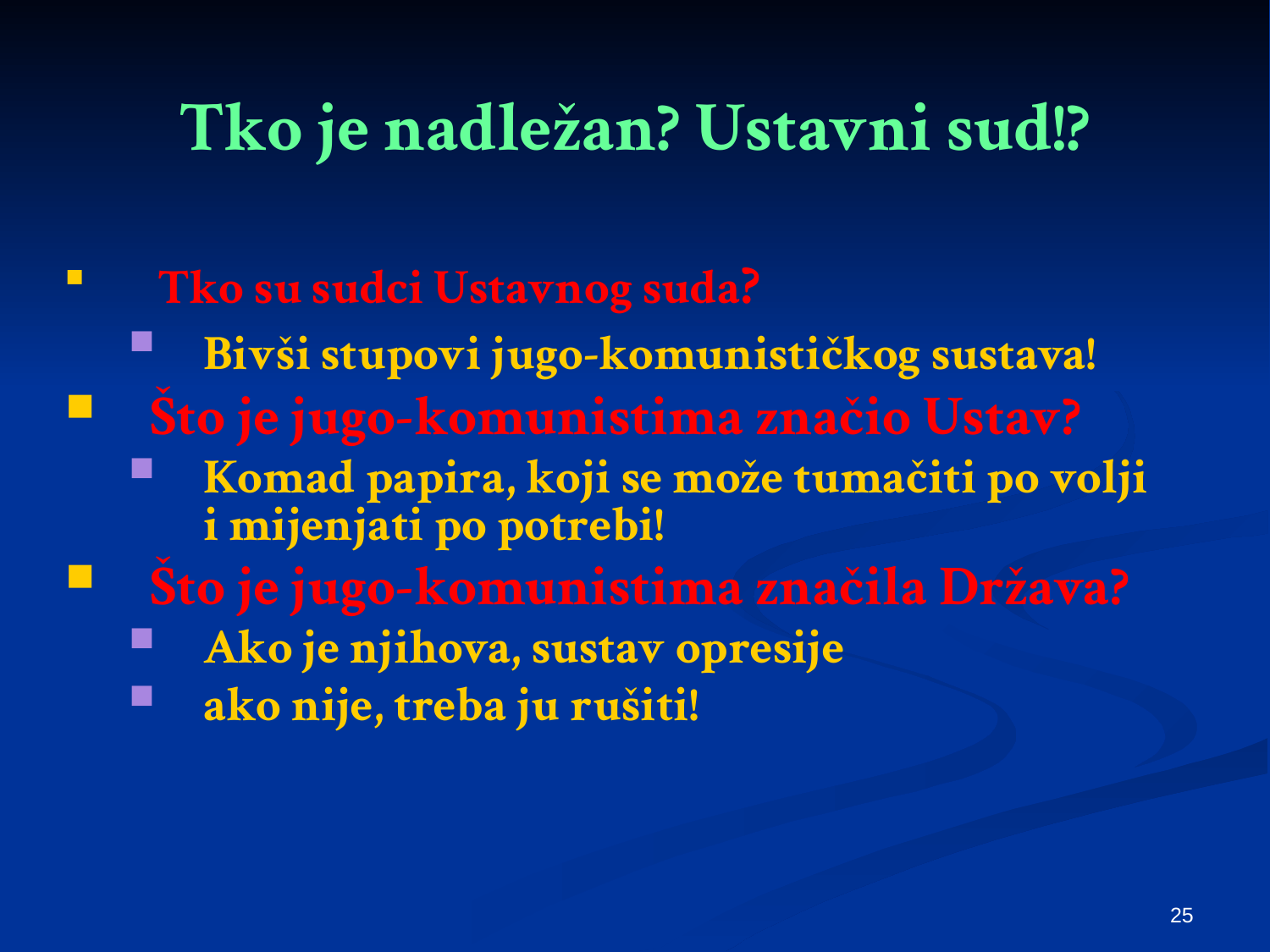

# Tko je nadležan? Ustavni sud!?
 Tko su sudci Ustavnog suda?
Bivši stupovi jugo-komunističkog sustava!
Što je jugo-komunistima značio Ustav?
Komad papira, koji se može tumačiti po volji  i mijenjati po potrebi!
Što je jugo-komunistima značila Država?
Ako je njihova, sustav opresije
ako nije, treba ju rušiti!

25